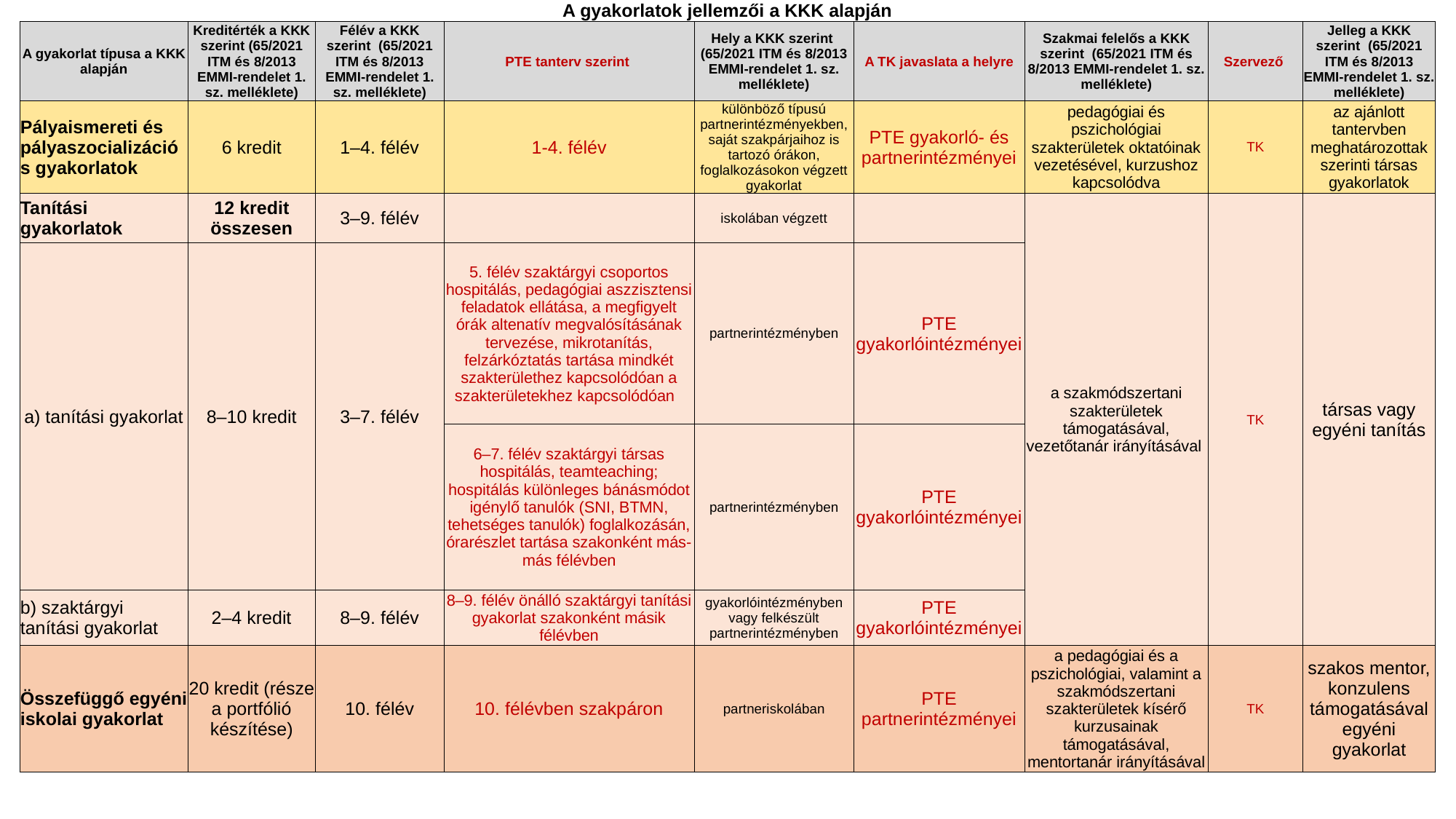

| A gyakorlatok jellemzői a KKK alapján |  |  |  |  |  |  |  |  |
| --- | --- | --- | --- | --- | --- | --- | --- | --- |
| A gyakorlat típusa a KKK alapján | Kreditérték a KKK szerint (65/2021 ITM és 8/2013 EMMI-rendelet 1. sz. melléklete) | Félév a KKK szerint (65/2021 ITM és 8/2013 EMMI-rendelet 1. sz. melléklete) | PTE tanterv szerint | Hely a KKK szerint (65/2021 ITM és 8/2013 EMMI-rendelet 1. sz. melléklete) | A TK javaslata a helyre | Szakmai felelős a KKK szerint (65/2021 ITM és 8/2013 EMMI-rendelet 1. sz. melléklete) | Szervező | Jelleg a KKK szerint (65/2021 ITM és 8/2013 EMMI-rendelet 1. sz. melléklete) |
| Pályaismereti és pályaszocializációs gyakorlatok | 6 kredit | 1–4. félév | 1-4. félév | különböző típusú partnerintézményekben, saját szakpárjaihoz is tartozó órákon, foglalkozásokon végzett gyakorlat | PTE gyakorló- és partnerintézményei | pedagógiai és pszichológiai szakterületek oktatóinak vezetésével, kurzushoz kapcsolódva | TK | az ajánlott tantervben meghatározottak szerinti társas gyakorlatok |
| Tanítási gyakorlatok | 12 kredit összesen | 3–9. félév |  | iskolában végzett |  | a szakmódszertani szakterületek támogatásával, vezetőtanár irányításával | TK | társas vagy egyéni tanítás |
| a) tanítási gyakorlat | 8–10 kredit | 3–7. félév | 5. félév szaktárgyi csoportos hospitálás, pedagógiai aszzisztensi feladatok ellátása, a megfigyelt órák altenatív megvalósításának tervezése, mikrotanítás, felzárkóztatás tartása mindkét szakterülethez kapcsolódóan a szakterületekhez kapcsolódóan | partnerintézményben | PTE gyakorlóintézményei |  |  |  |
|  |  |  | 6–7. félév szaktárgyi társas hospitálás, teamteaching; hospitálás különleges bánásmódot igénylő tanulók (SNI, BTMN, tehetséges tanulók) foglalkozásán, órarészlet tartása szakonként más-más félévben | partnerintézményben | PTE gyakorlóintézményei |  |  |  |
| b) szaktárgyi tanítási gyakorlat | 2–4 kredit | 8–9. félév | 8–9. félév önálló szaktárgyi tanítási gyakorlat szakonként másik félévben | gyakorlóintézményben vagy felkészült partnerintézményben | PTE gyakorlóintézményei |  |  |  |
| Összefüggő egyéni iskolai gyakorlat | 20 kredit (része a portfólió készítése) | 10. félév | 10. félévben szakpáron | partneriskolában | PTE partnerintézményei | a pedagógiai és a pszichológiai, valamint a szakmódszertani szakterületek kísérő kurzusainak támogatásával, mentortanár irányításával | TK | szakos mentor, konzulens támogatásával egyéni gyakorlat |